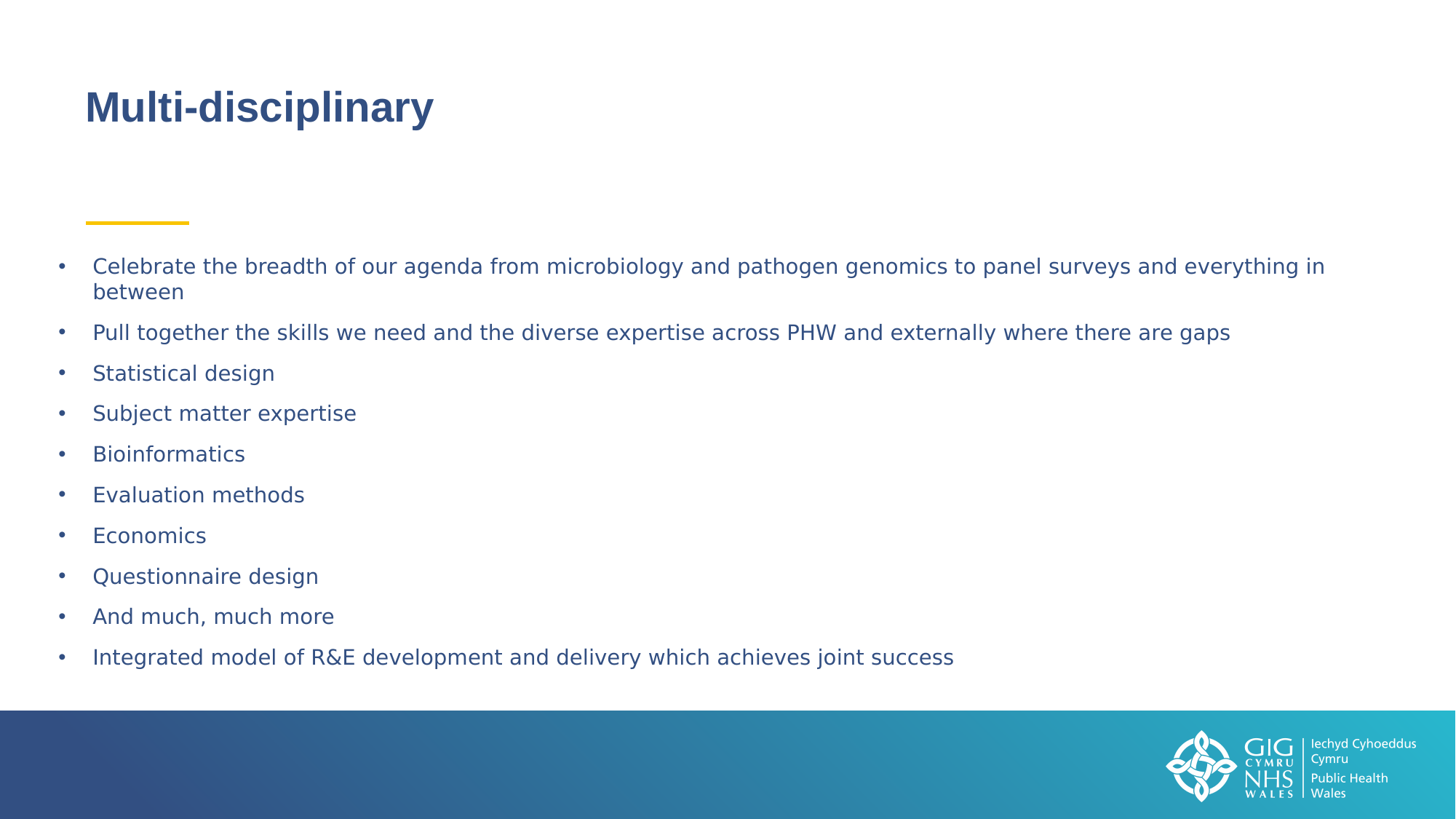

Multi-disciplinary
Celebrate the breadth of our agenda from microbiology and pathogen genomics to panel surveys and everything in between​
Pull together the skills we need and the diverse expertise across PHW and externally where there are gaps​
Statistical design​
Subject matter expertise​
Bioinformatics​
Evaluation methods​
Economics​
Questionnaire design​
And much, much more​
Integrated model of R&E development and delivery which achieves joint success